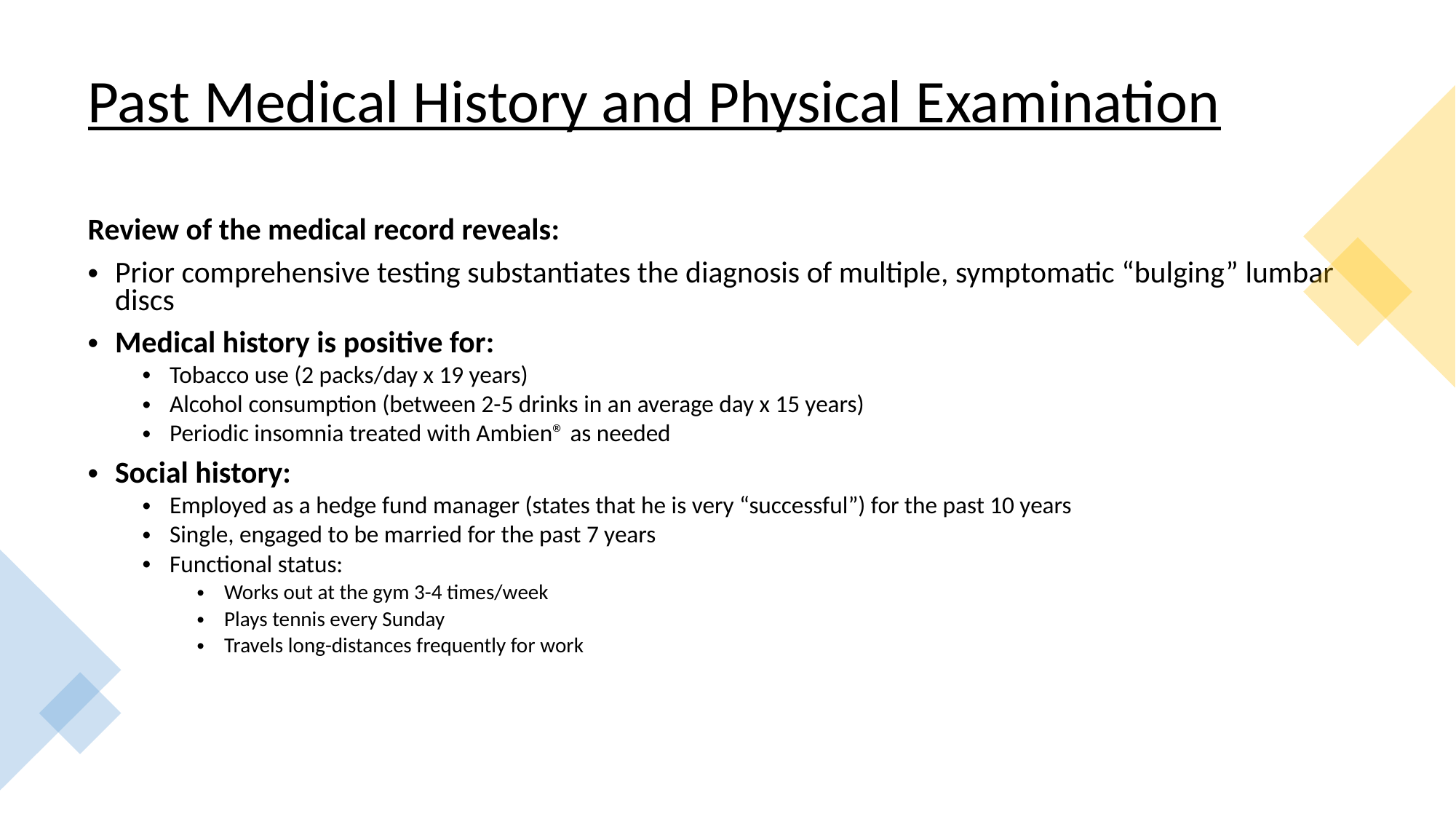

# Past Medical History and Physical Examination

Review of the medical record reveals:
Prior comprehensive testing substantiates the diagnosis of multiple, symptomatic “bulging” lumbar discs
Medical history is positive for:
Tobacco use (2 packs/day x 19 years)
Alcohol consumption (between 2-5 drinks in an average day x 15 years)
Periodic insomnia treated with Ambien® as needed
Social history:
Employed as a hedge fund manager (states that he is very “successful”) for the past 10 years
Single, engaged to be married for the past 7 years
Functional status:
Works out at the gym 3-4 times/week
Plays tennis every Sunday
Travels long-distances frequently for work